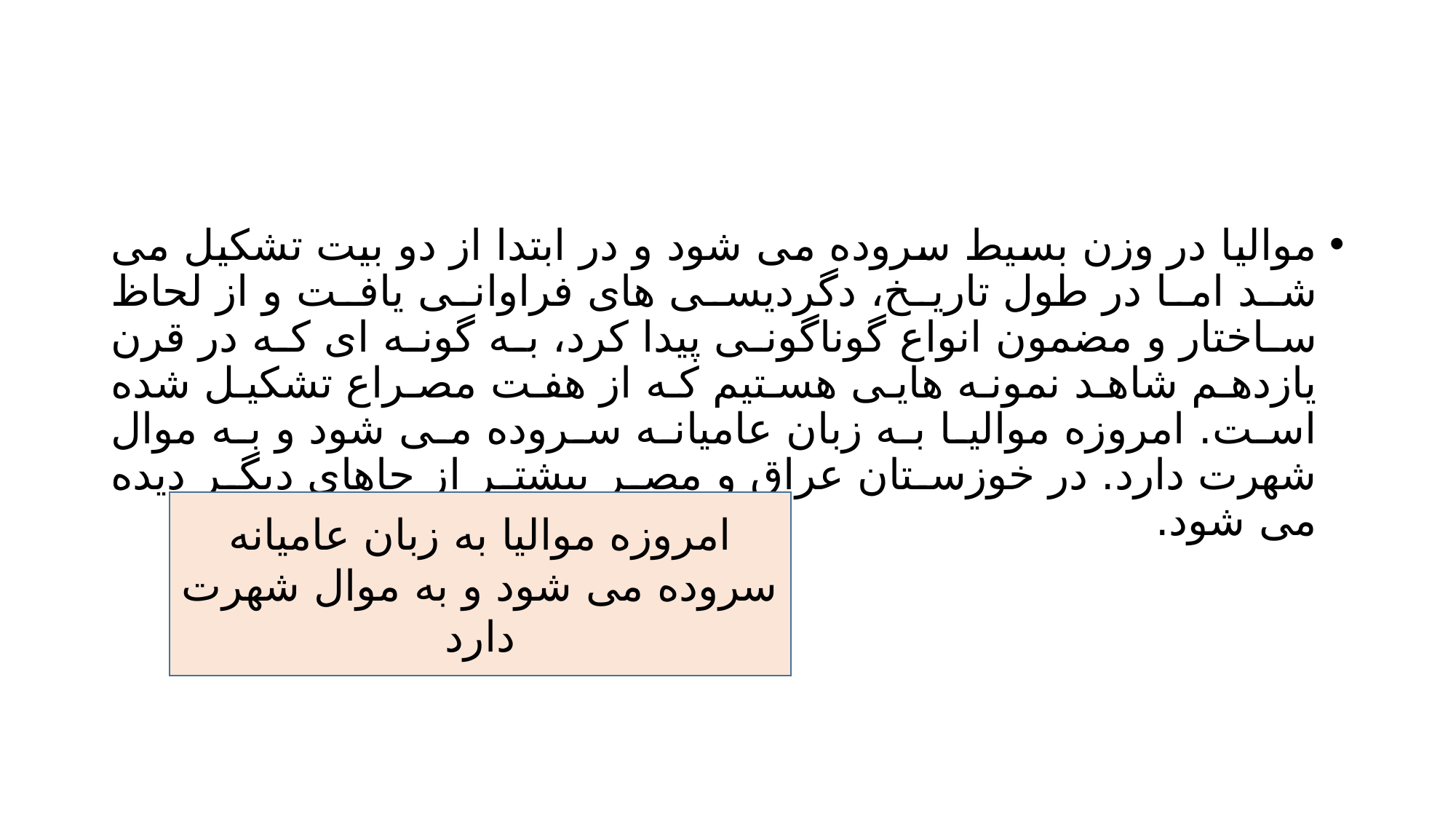

#
موالیا در وزن بسيط سروده می شود و در ابتدا از دو بیت تشکیل می شد اما در طول تاریخ، دگردیسی های فراوانی یافت و از لحاظ ساختار و مضمون انواع گوناگونی پیدا کرد، به گونه ای که در قرن یازدهم شاهد نمونه هایی هستیم که از هفت مصراع تشکیل شده است. امروزه موالیا به زبان عامیانه سروده می شود و به موال شهرت دارد. در خوزستان عراق و مصر بیشتر از جاهای دیگر دیده می شود.
امروزه موالیا به زبان عامیانه سروده می شود و به موال شهرت دارد